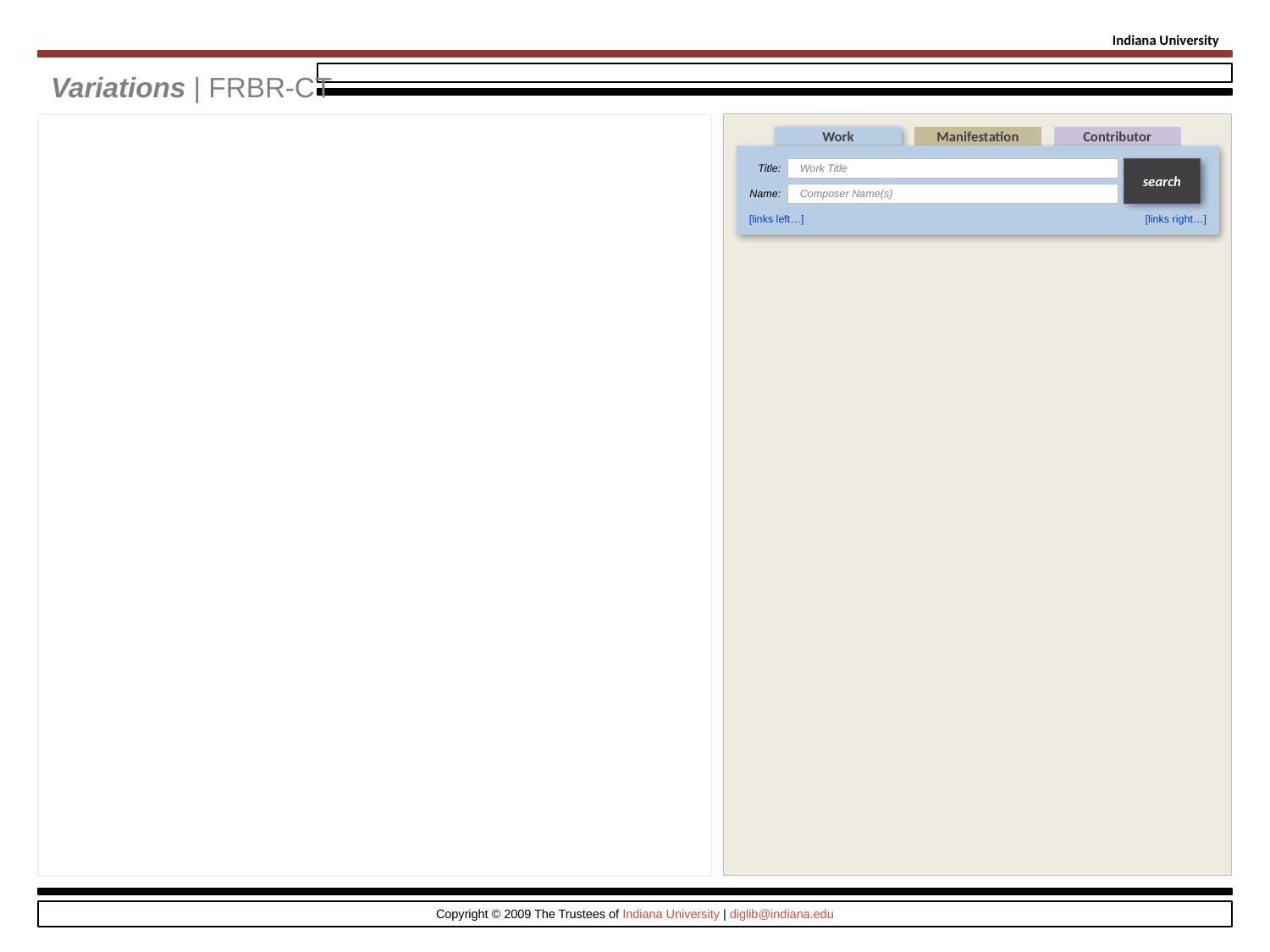

Indiana University

Variations | FRBR-CT

Work
Manifestation
Contributor

Title:
Work Title
Name:
Composer Name(s)
search
[links left…]
[links right…]

Copyright © 2009 The Trustees of Indiana University | diglib@indiana.edu